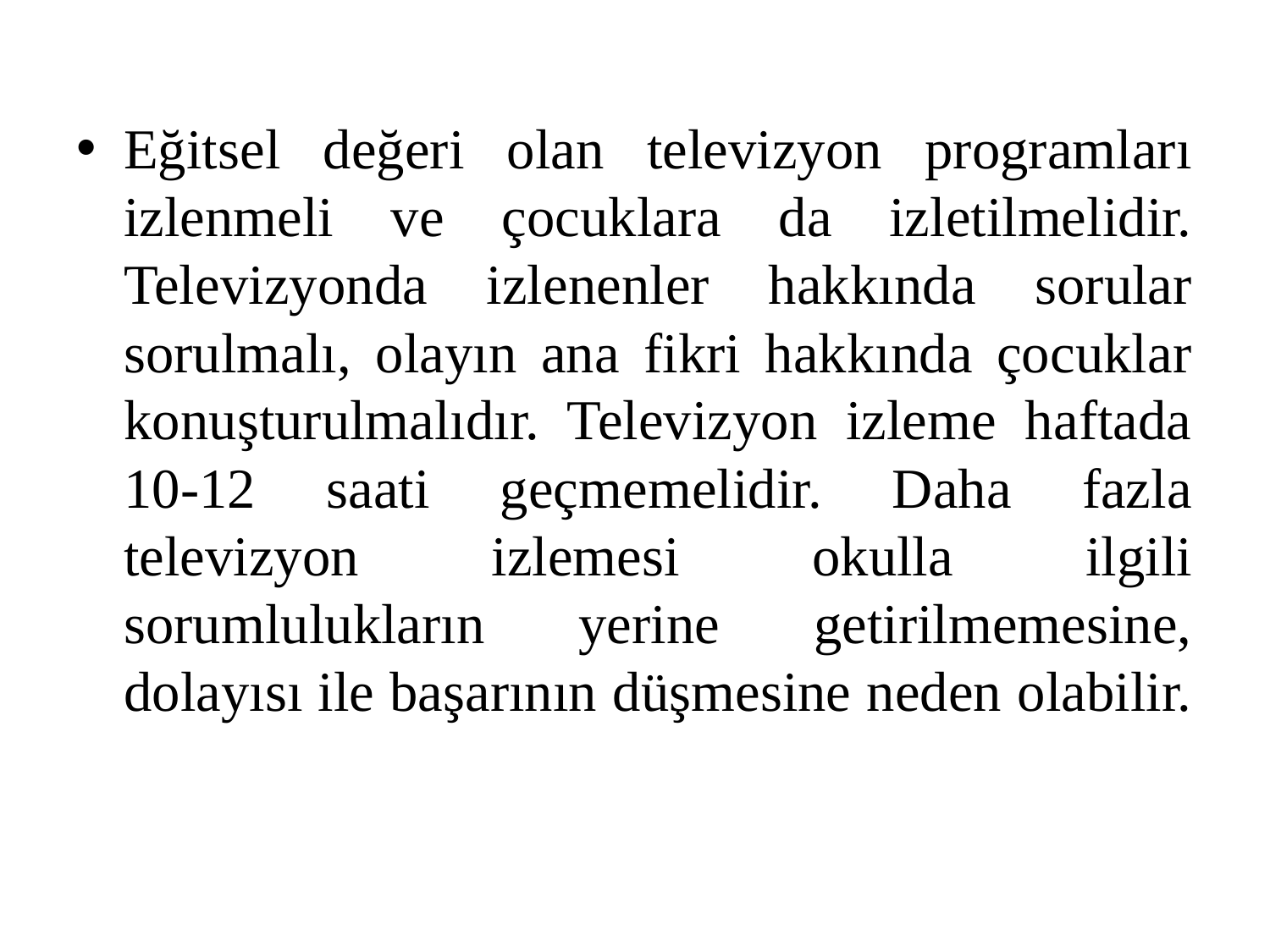

Eğitsel değeri olan televizyon programları izlenmeli ve çocuklara da izletilmelidir. Televizyonda izlenenler hakkında sorular sorulmalı, olayın ana fikri hakkında çocuklar konuşturulmalıdır. Televizyon izleme haftada 10-12 saati geçmemelidir. Daha fazla televizyon izlemesi okulla ilgili sorumlulukların yerine getirilmemesine, dolayısı ile başarının düşmesine neden olabilir.